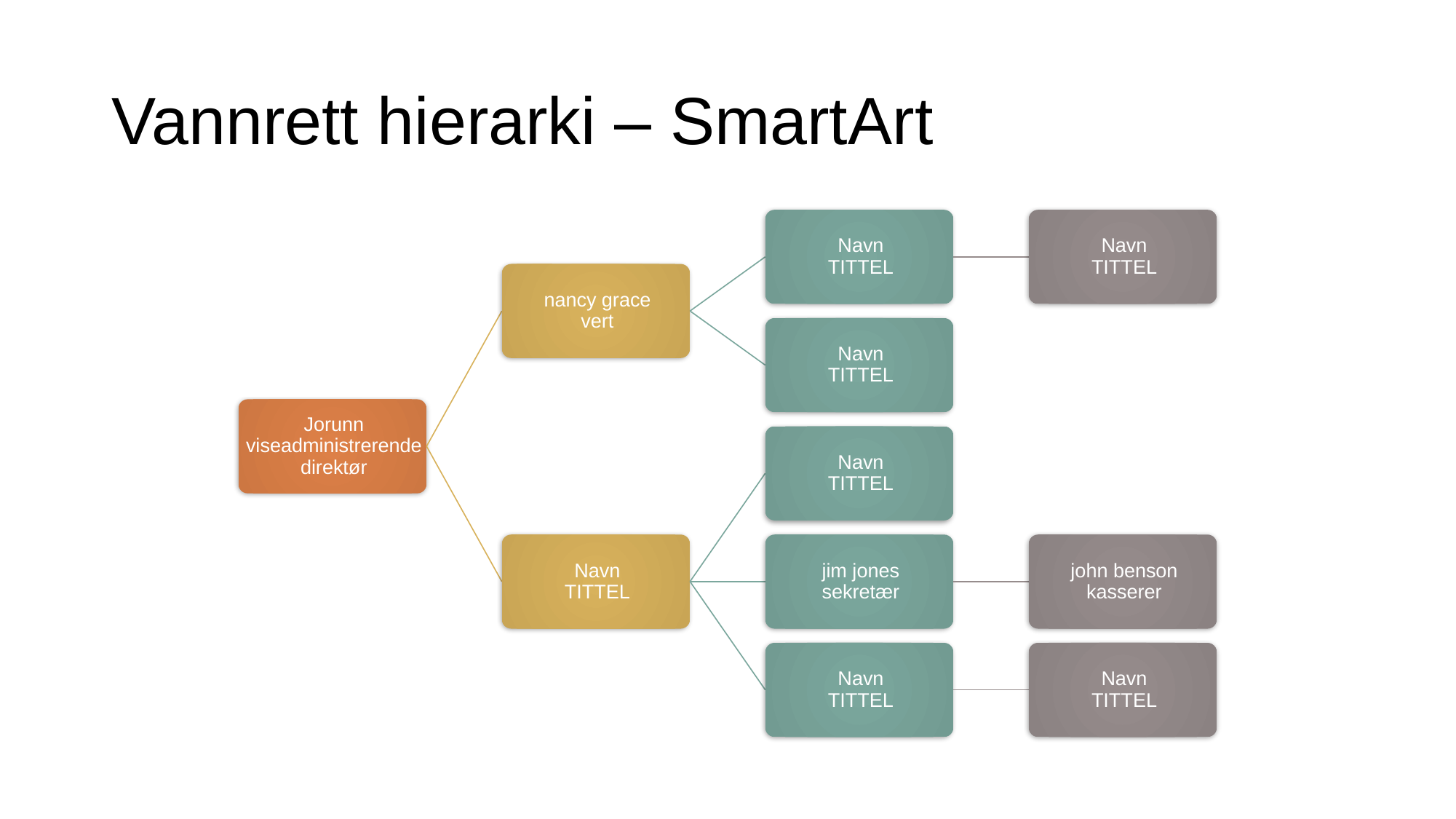

# Vannrett hierarki – SmartArt
Jorunn
viseadministrerende direktør

nancy grace
vert

Navn
TITTEL

Navn
TITTEL

Navn
TITTEL

Navn
TITTEL

Navn
TITTEL

jim jones
sekretær

john benson
kasserer

Navn
TITTEL

Navn
TITTEL